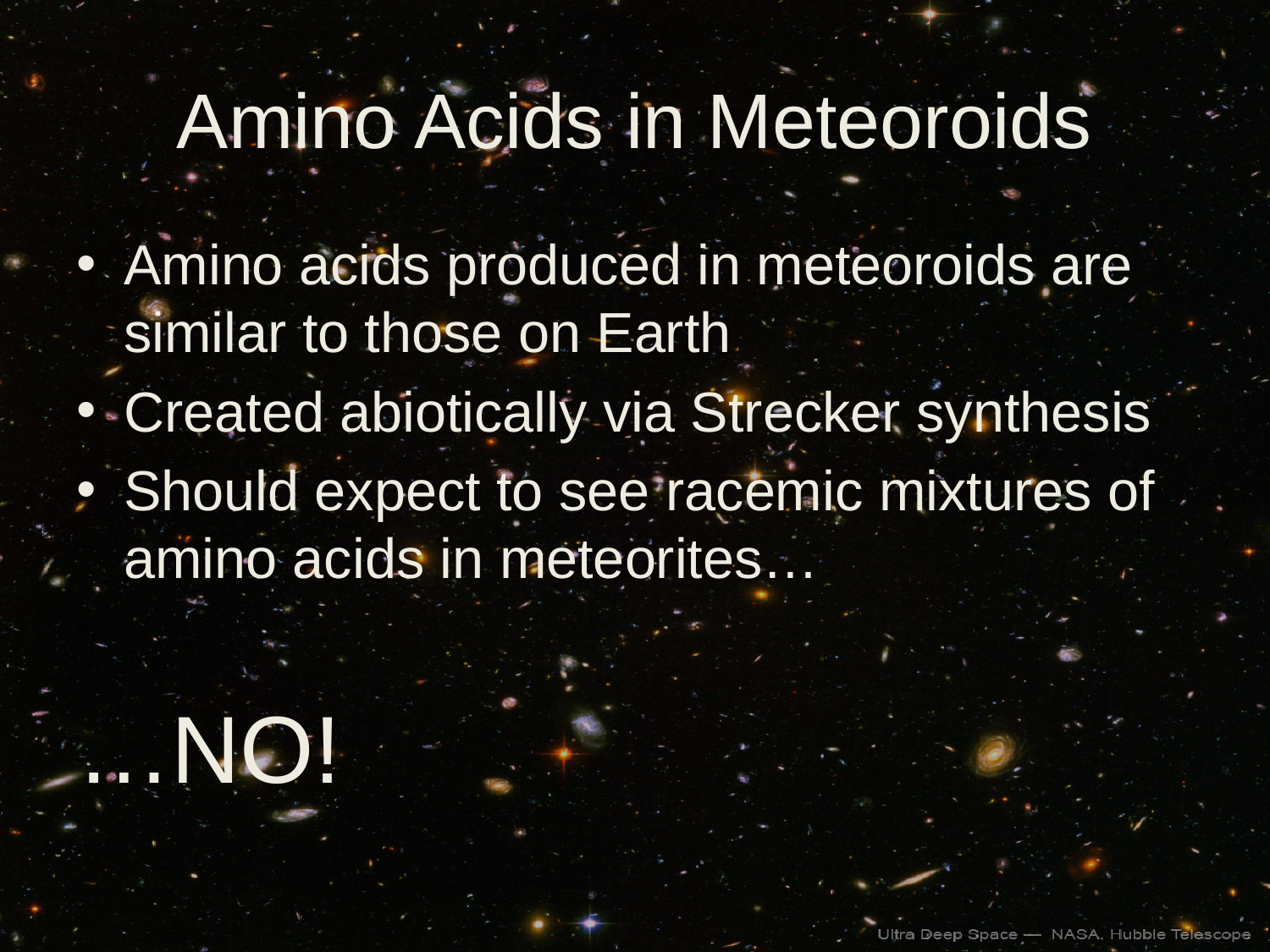

# Amino Acids in Meteoroids
Amino acids produced in meteoroids are similar to those on Earth
Created abiotically via Strecker synthesis
Should expect to see racemic mixtures of amino acids in meteorites…

…NO!